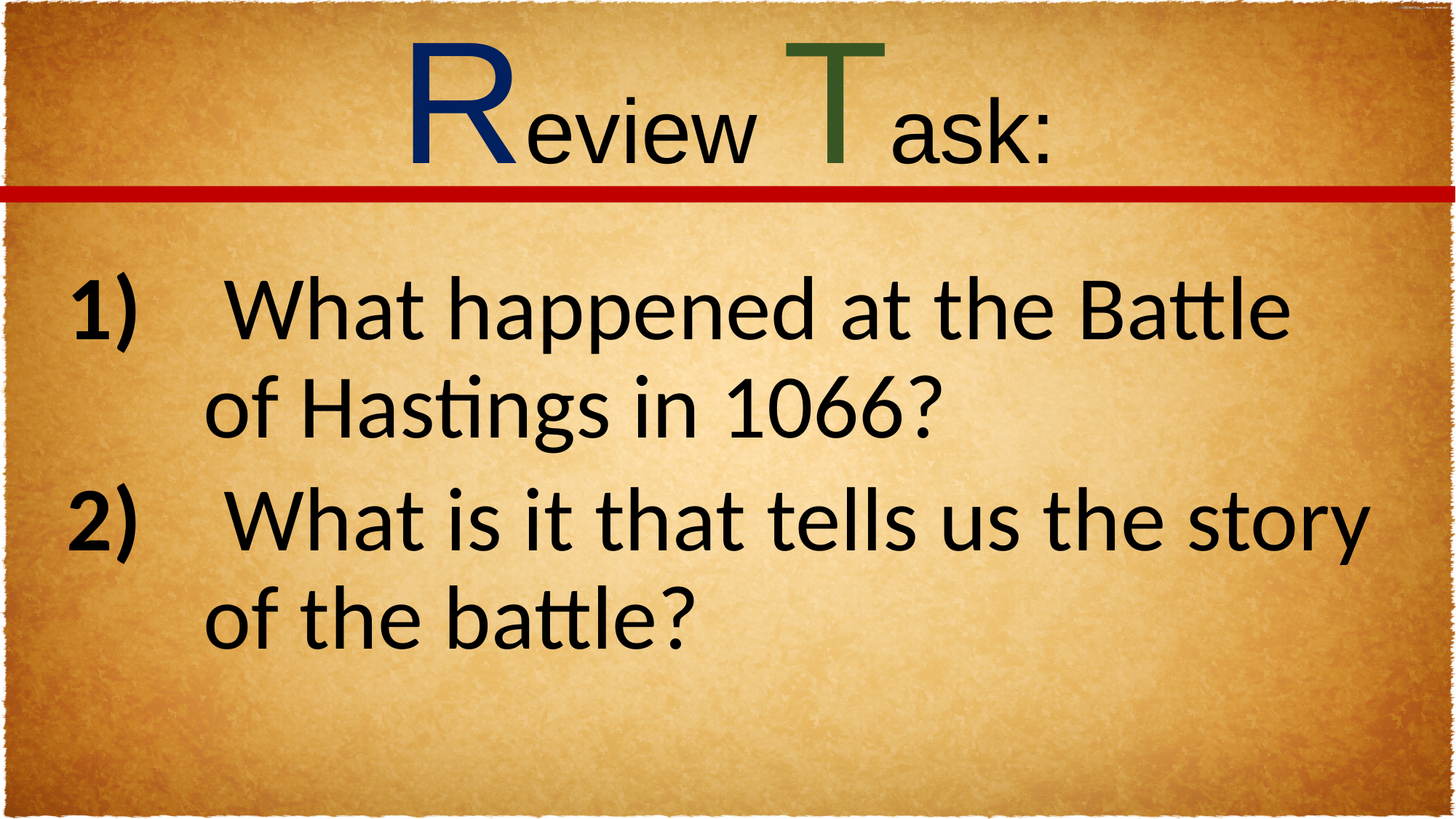

# Review Task:

 What happened at the Battle of Hastings in 1066?
 What is it that tells us the story of the battle?